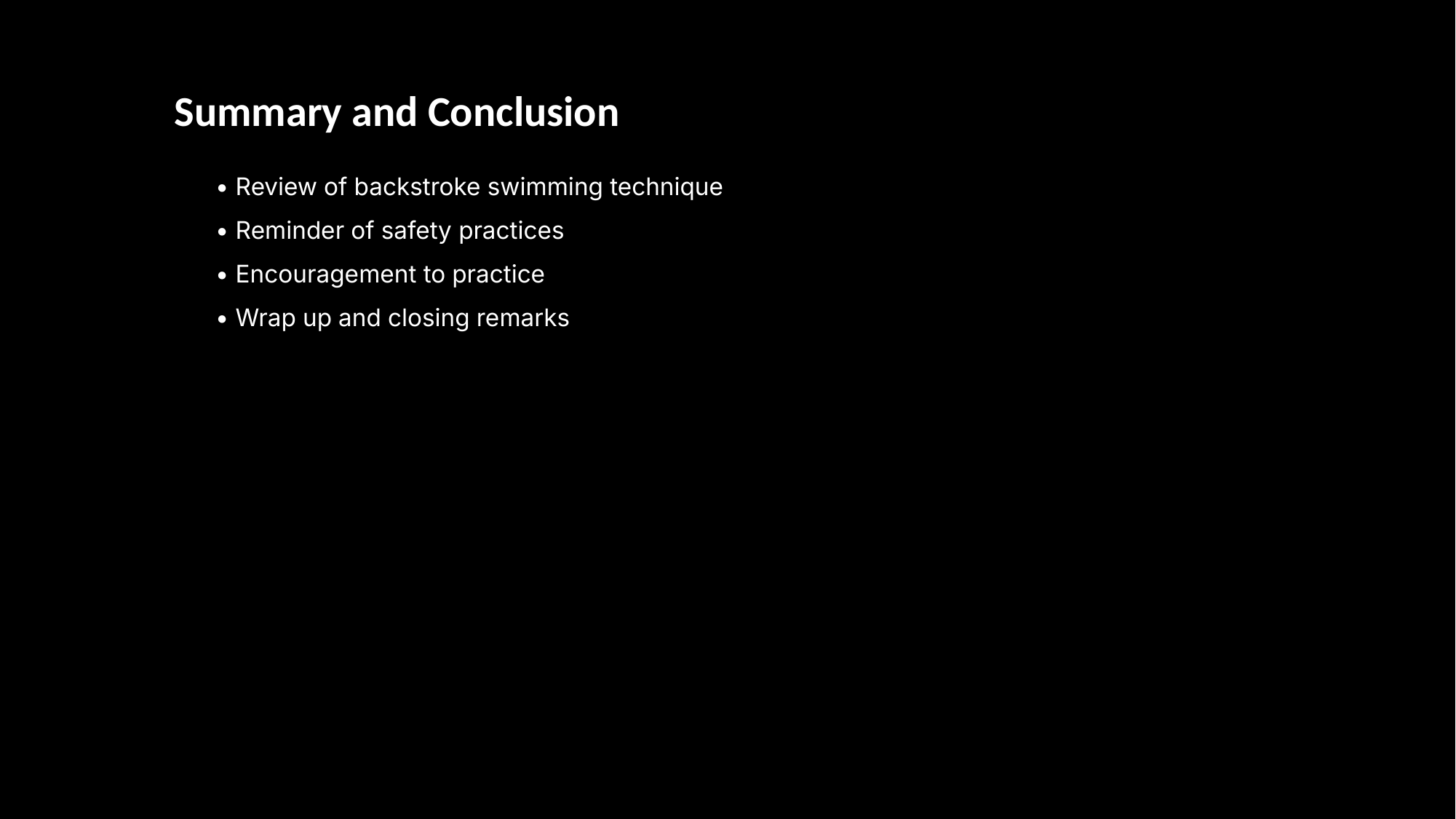

Summary and Conclusion
  • Review of backstroke swimming technique
  • Reminder of safety practices
  • Encouragement to practice
  • Wrap up and closing remarks